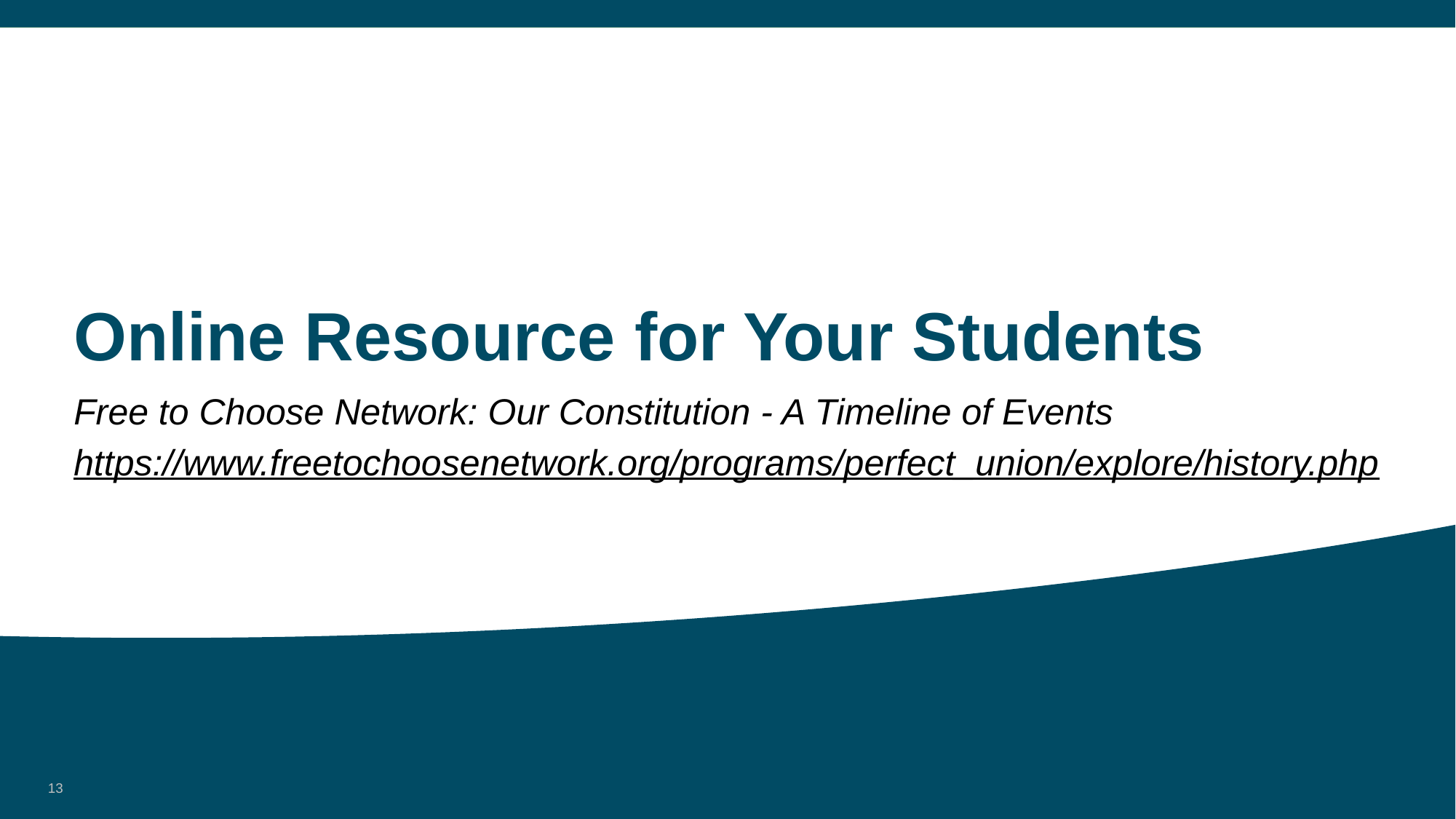

# Online Resource for Your Students
Free to Choose Network: Our Constitution - A Timeline of Events
https://www.freetochoosenetwork.org/programs/perfect_union/explore/history.php
13